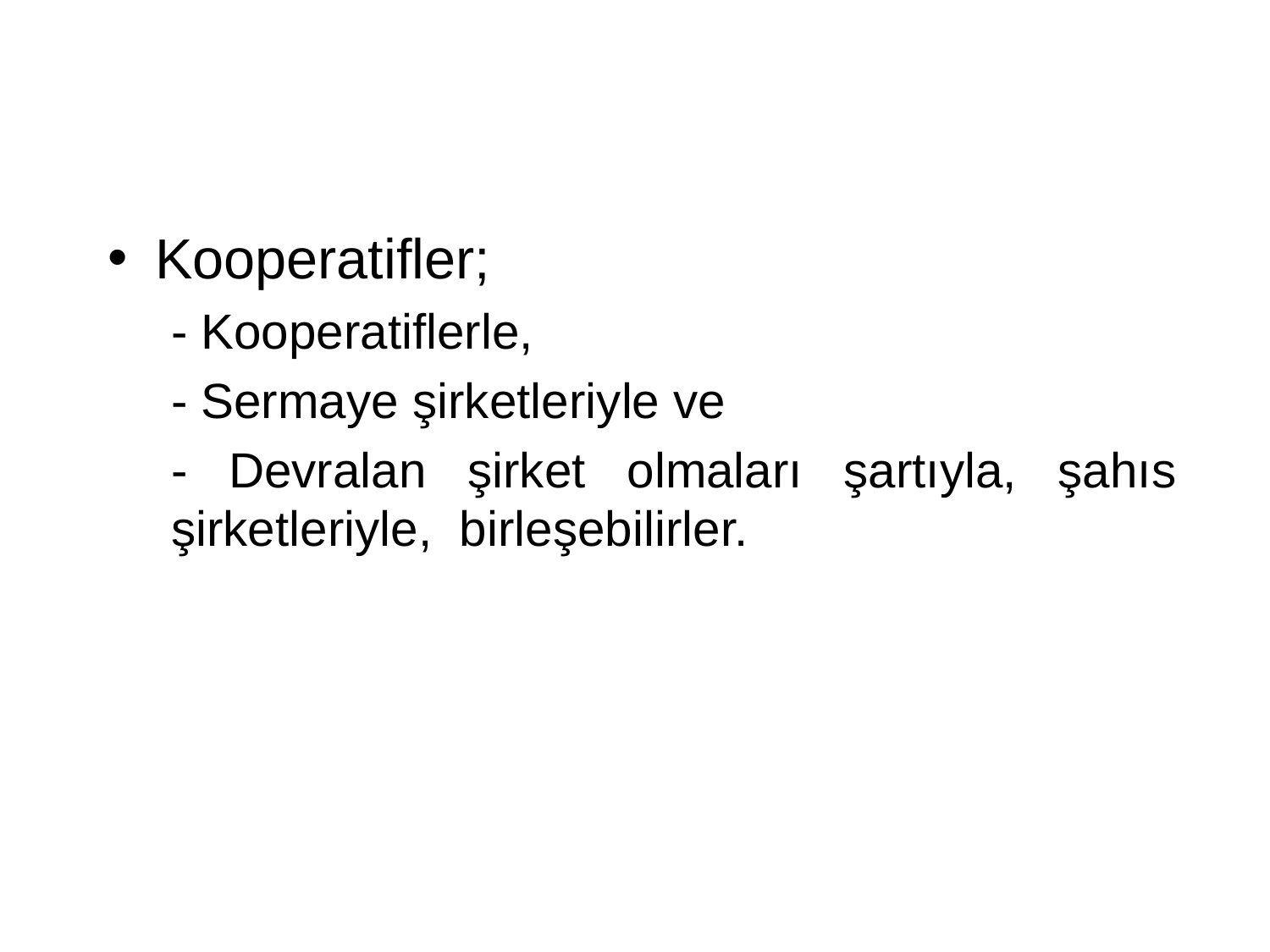

Kooperatifler;
- Kooperatiflerle,
- Sermaye şirketleriyle ve
- Devralan şirket olmaları şartıyla, şahıs şirketleriyle,  birleşebilirler.